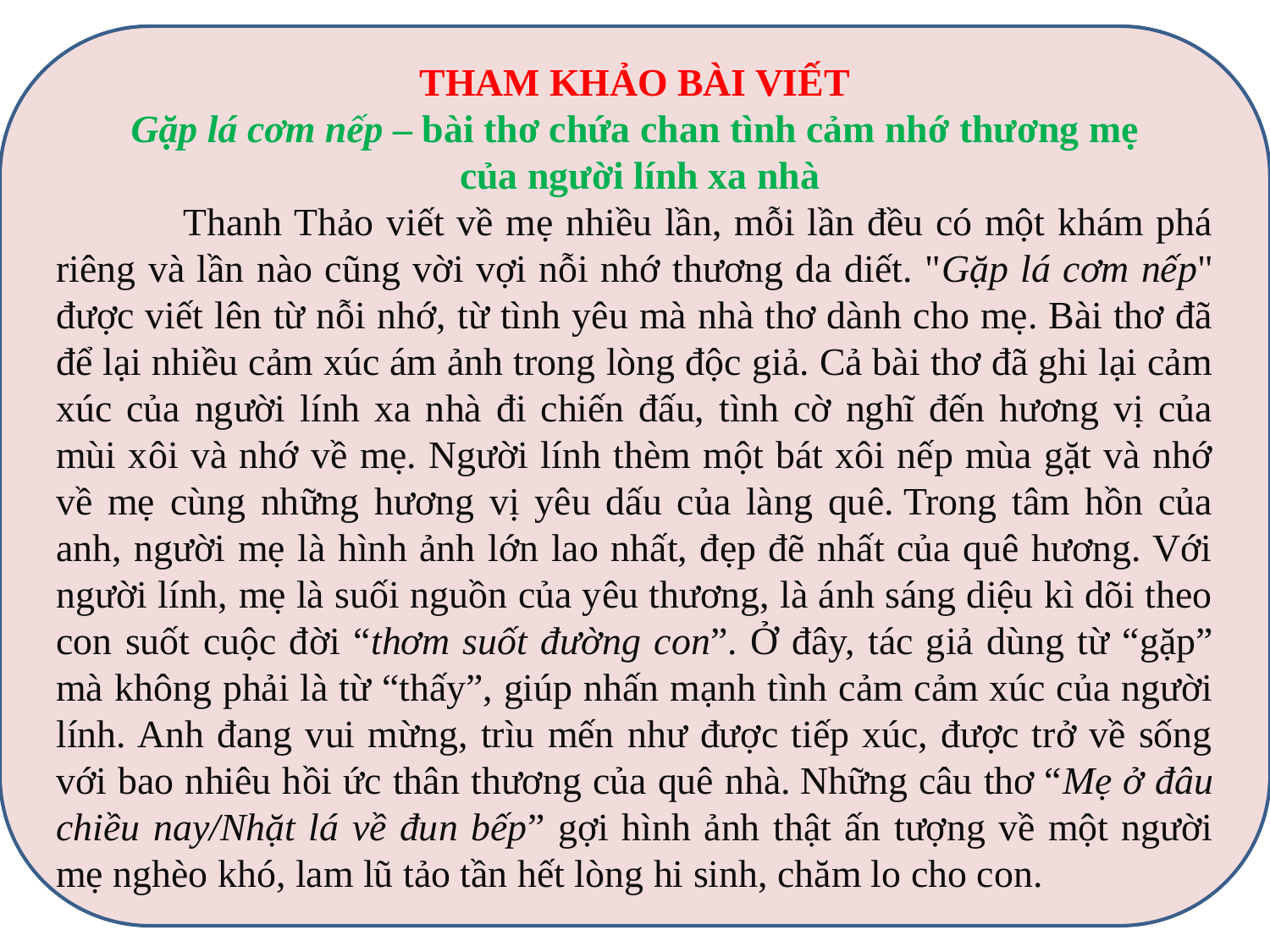

THAM KHẢO BÀI VIẾT
Gặp lá cơm nếp – bài thơ chứa chan tình cảm nhớ thương mẹ
 của người lính xa nhà
	Thanh Thảo viết về mẹ nhiều lần, mỗi lần đều có một khám phá riêng và lần nào cũng vời vợi nỗi nhớ thương da diết. "Gặp lá cơm nếp" được viết lên từ nỗi nhớ, từ tình yêu mà nhà thơ dành cho mẹ. Bài thơ đã để lại nhiều cảm xúc ám ảnh trong lòng độc giả. Cả bài thơ đã ghi lại cảm xúc của người lính xa nhà đi chiến đấu, tình cờ nghĩ đến hương vị của mùi xôi và nhớ về mẹ. Người lính thèm một bát xôi nếp mùa gặt và nhớ về mẹ cùng những hương vị yêu dấu của làng quê. Trong tâm hồn của anh, người mẹ là hình ảnh lớn lao nhất, đẹp đẽ nhất của quê hương. Với người lính, mẹ là suối nguồn của yêu thương, là ánh sáng diệu kì dõi theo con suốt cuộc đời “thơm suốt đường con”. Ở đây, tác giả dùng từ “gặp” mà không phải là từ “thấy”, giúp nhấn mạnh tình cảm cảm xúc của người lính. Anh đang vui mừng, trìu mến như được tiếp xúc, được trở về sống với bao nhiêu hồi ức thân thương của quê nhà. Những câu thơ “Mẹ ở đâu chiều nay/Nhặt lá về đun bếp” gợi hình ảnh thật ấn tượng về một người mẹ nghèo khó, lam lũ tảo tần hết lòng hi sinh, chăm lo cho con.